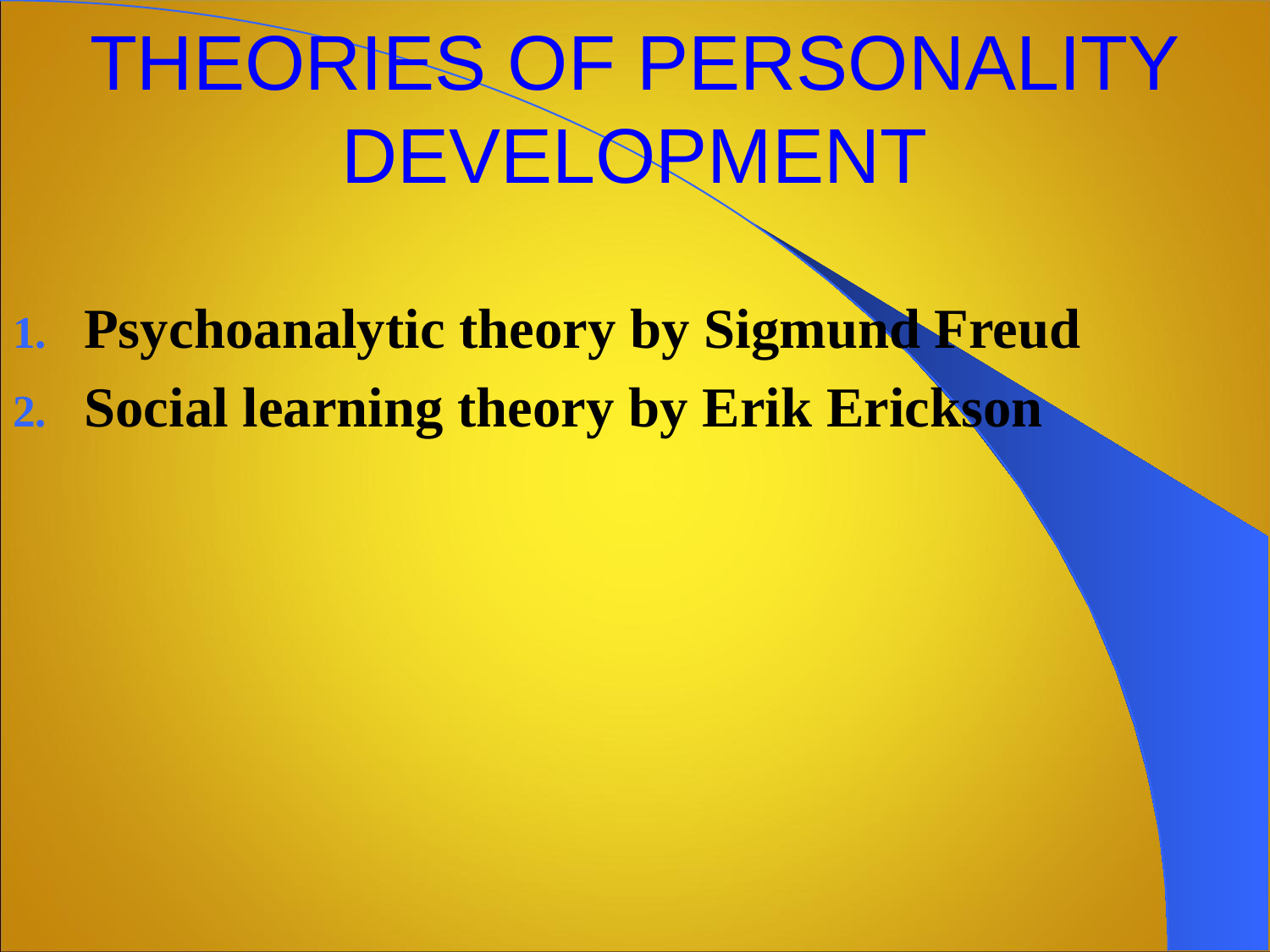

# THEORIES OF PERSONALITY DEVELOPMENT
Psychoanalytic theory by Sigmund Freud
Social learning theory by Erik Erickson